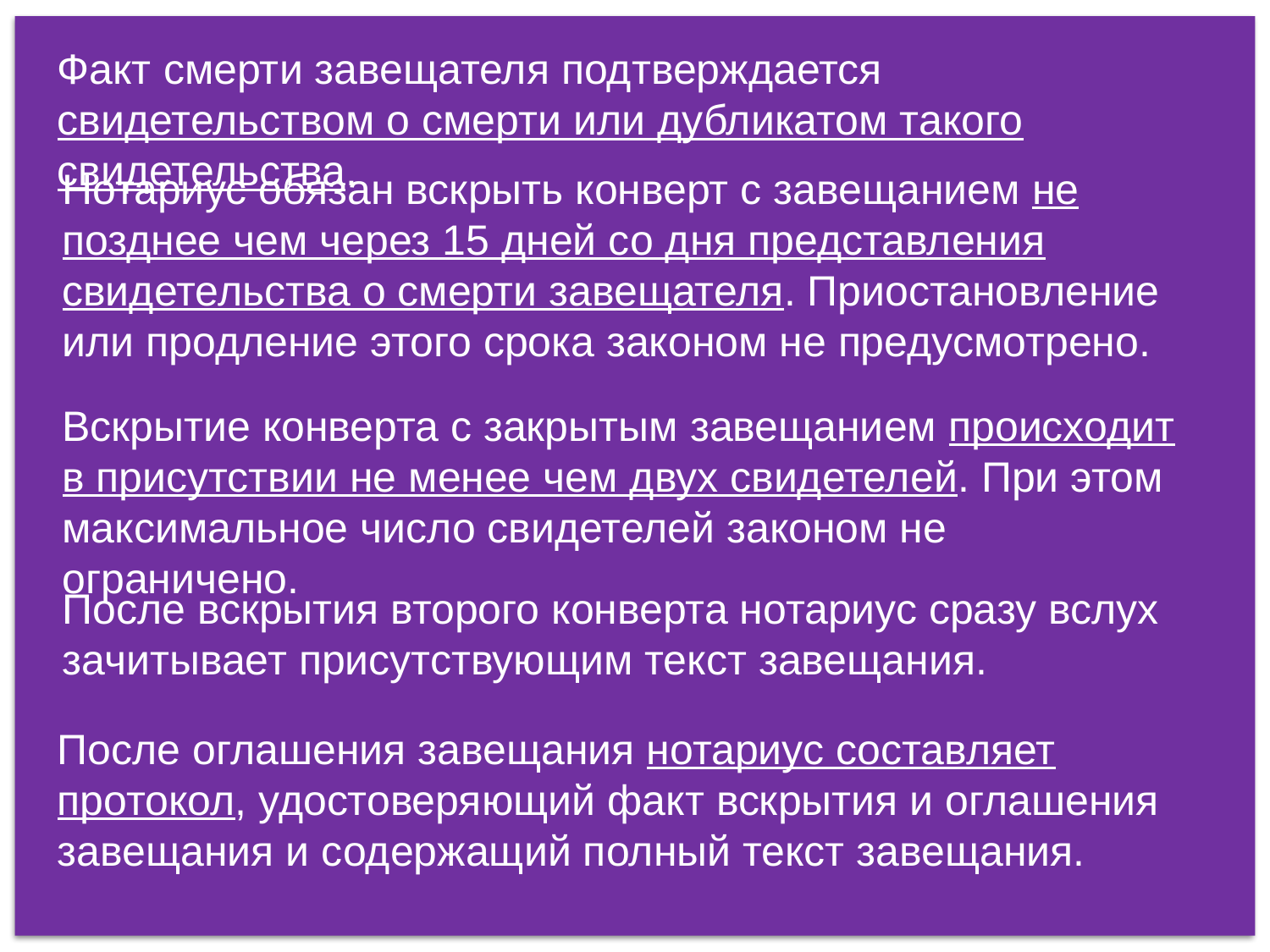

Факт смерти завещателя подтверждается свидетельством о смерти или дубликатом такого свидетельства.
Нотариус обязан вскрыть конверт с завещанием не позднее чем через 15 дней со дня представления свидетельства о смерти завещателя. Приостановление или продление этого срока законом не предусмотрено.
Вскрытие конверта с закрытым завещанием происходит в присутствии не менее чем двух свидетелей. При этом максимальное число свидетелей законом не ограничено.
После вскрытия второго конверта нотариус сразу вслух зачитывает присутствующим текст завещания.
После оглашения завещания нотариус составляет протокол, удостоверяющий факт вскрытия и оглашения завещания и содержащий полный текст завещания.